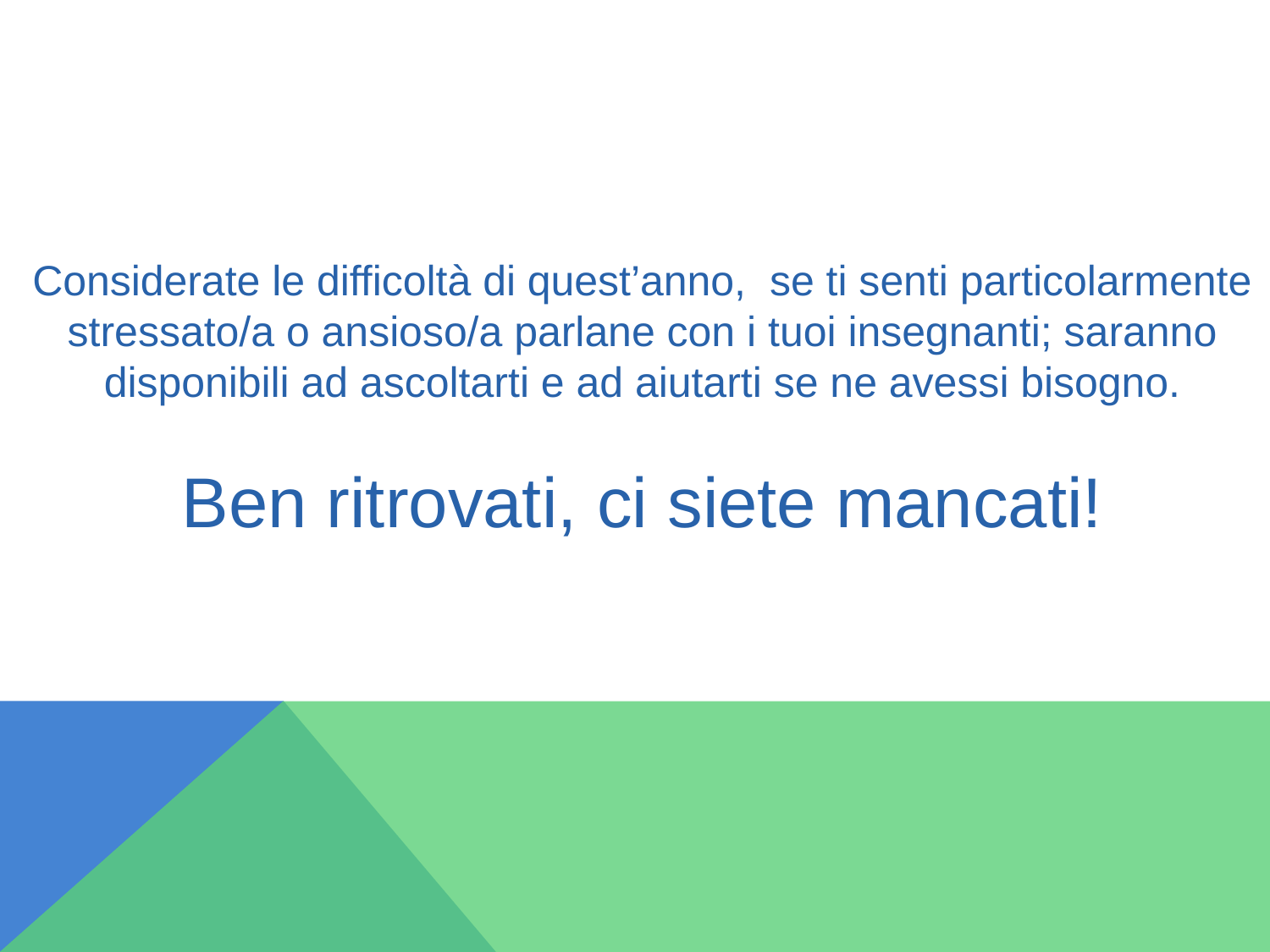

Considerate le difficoltà di quest’anno,  se ti senti particolarmente stressato/a o ansioso/a parlane con i tuoi insegnanti; saranno disponibili ad ascoltarti e ad aiutarti se ne avessi bisogno.

Ben ritrovati, ci siete mancati!